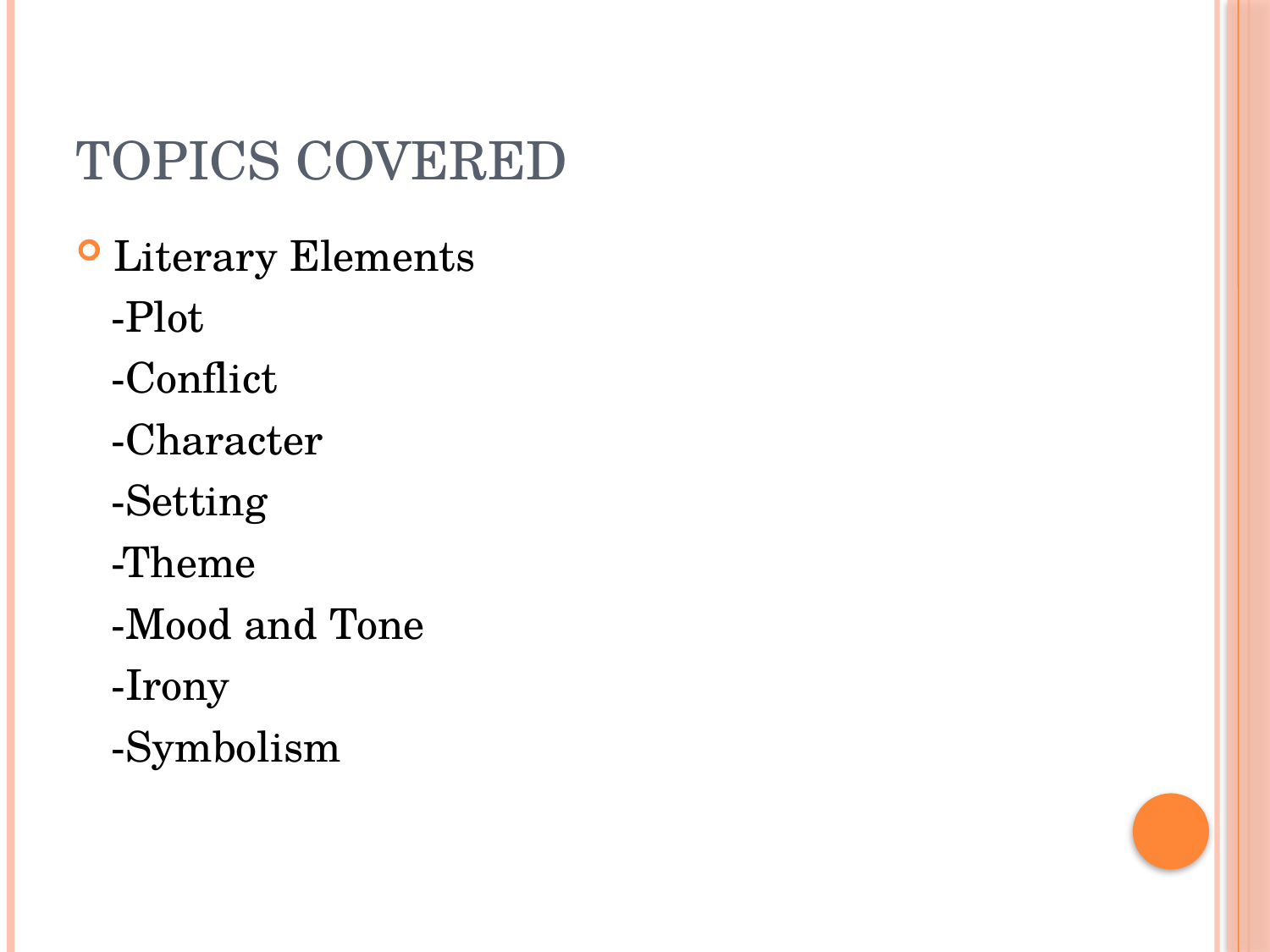

# Topics Covered
Literary Elements
   -Plot
   -Conflict
   -Character
   -Setting
   -Theme
   -Mood and Tone
   -Irony
   -Symbolism